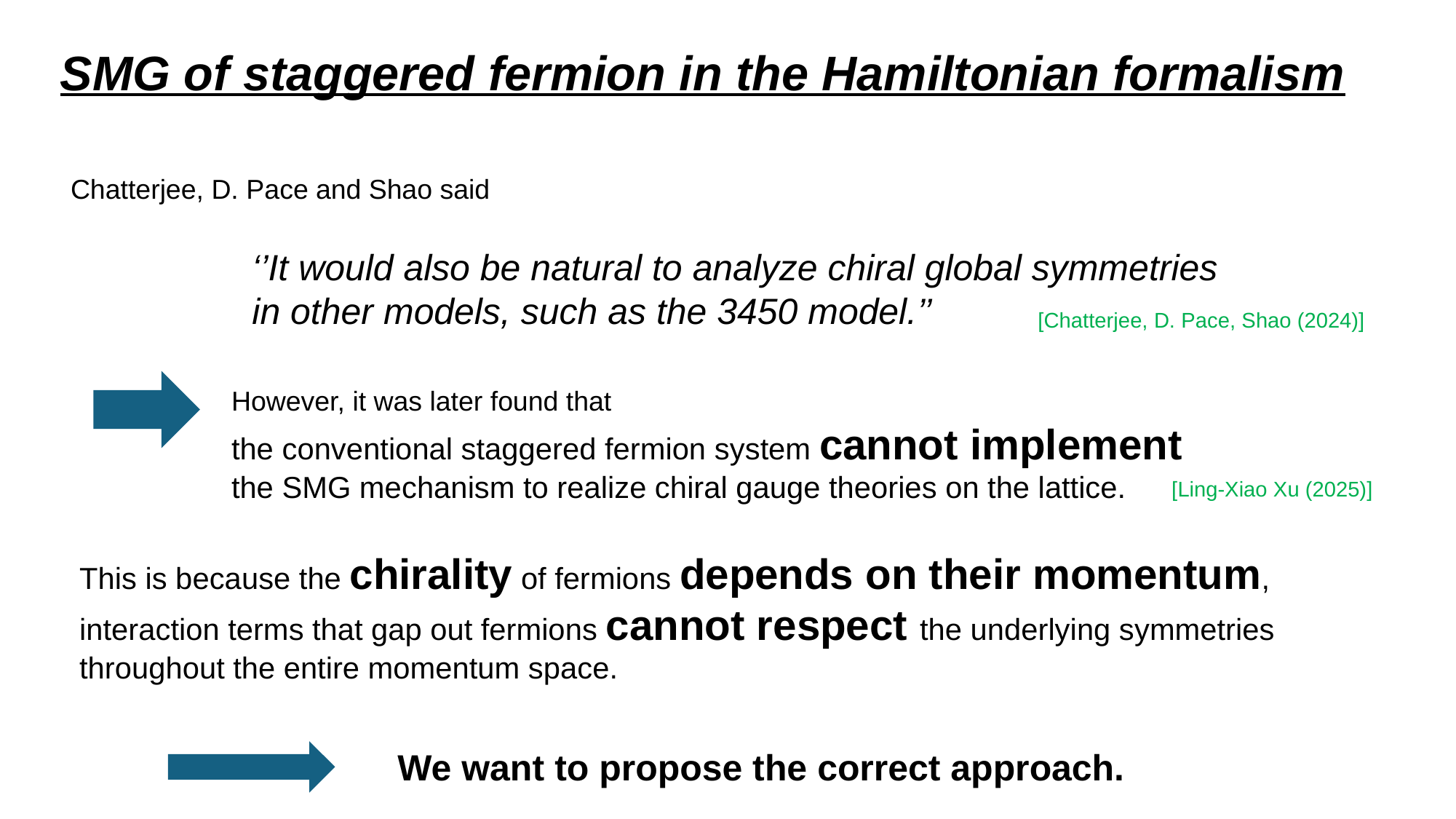

SMG of staggered fermion in the Hamiltonian formalism
Chatterjee, D. Pace and Shao said
‘’It would also be natural to analyze chiral global symmetries
in other models, such as the 3450 model.’’
[Chatterjee, D. Pace, Shao (2024)]

However, it was later found that
the conventional staggered fermion system cannot implement
the SMG mechanism to realize chiral gauge theories on the lattice.
[Ling-Xiao Xu (2025)]
This is because the chirality of fermions depends on their momentum,
interaction terms that gap out fermions cannot respect the underlying symmetries throughout the entire momentum space.
We want to propose the correct approach.